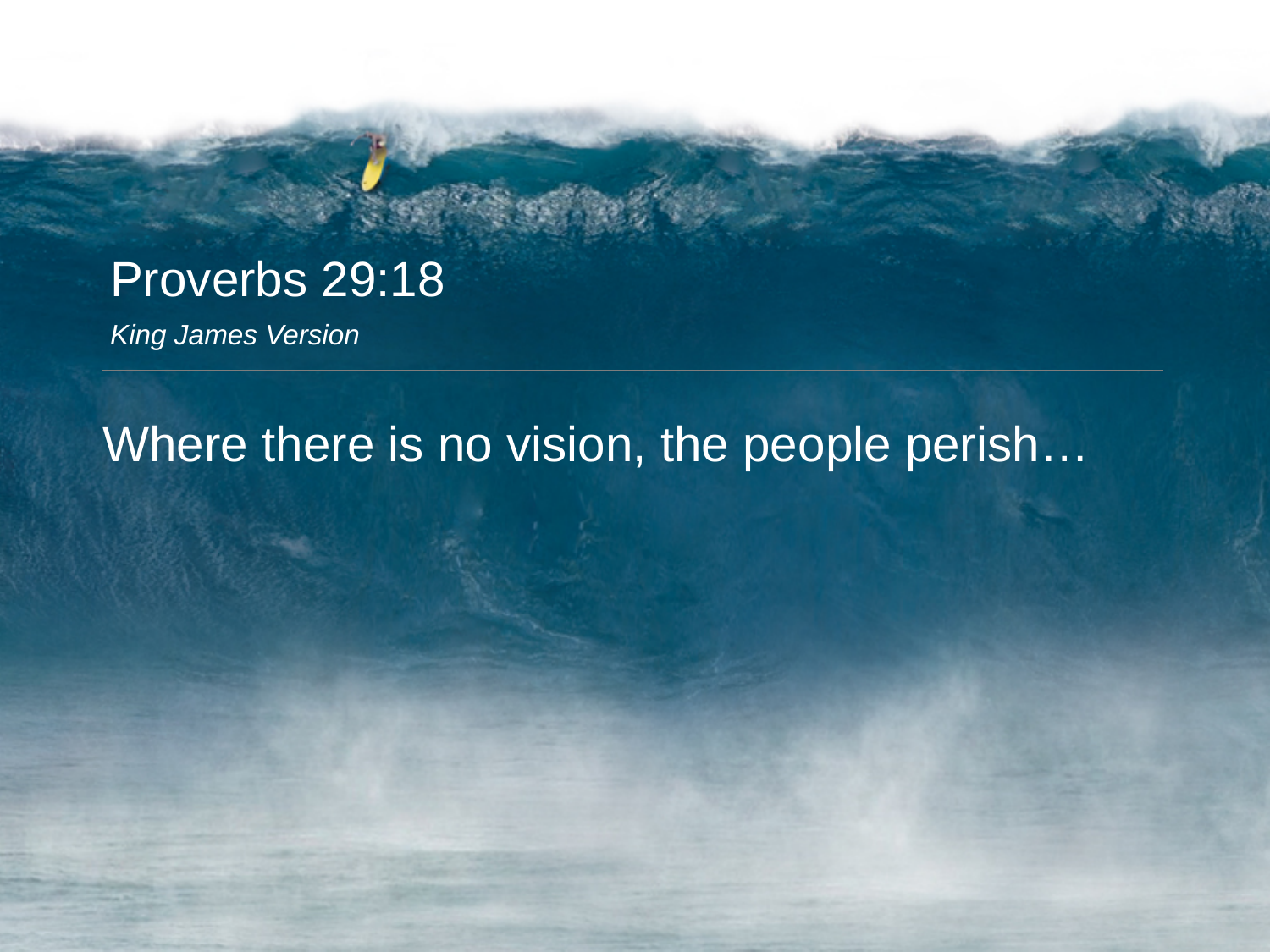

Proverbs 29:18
King James Version

Where there is no vision, the people perish…